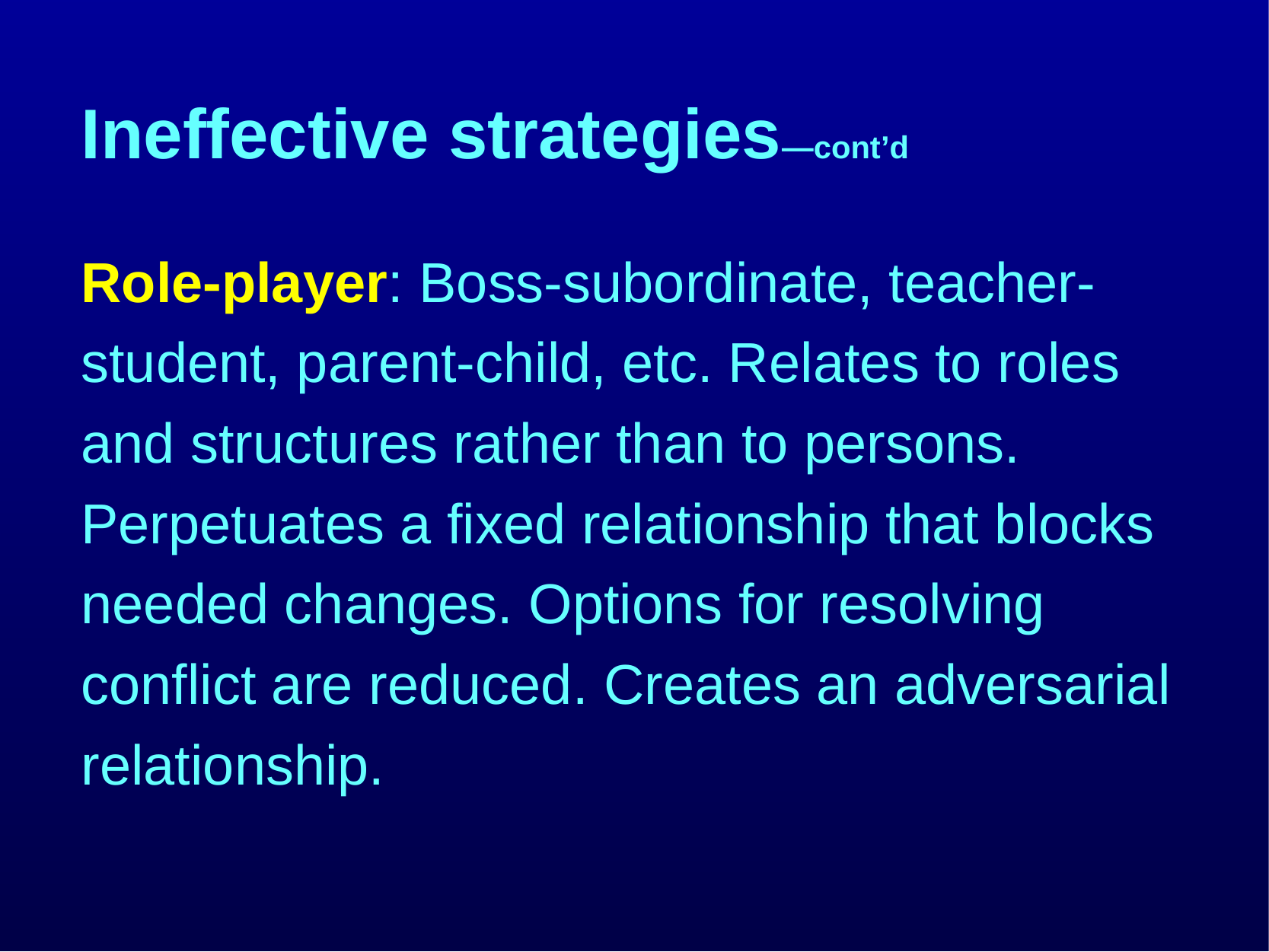

# Ineffective strategies—cont’d
Role-player: Boss-subordinate, teacher-student, parent-child, etc. Relates to roles and structures rather than to persons. Perpetuates a fixed relationship that blocks needed changes. Options for resolving conflict are reduced. Creates an adversarial relationship.